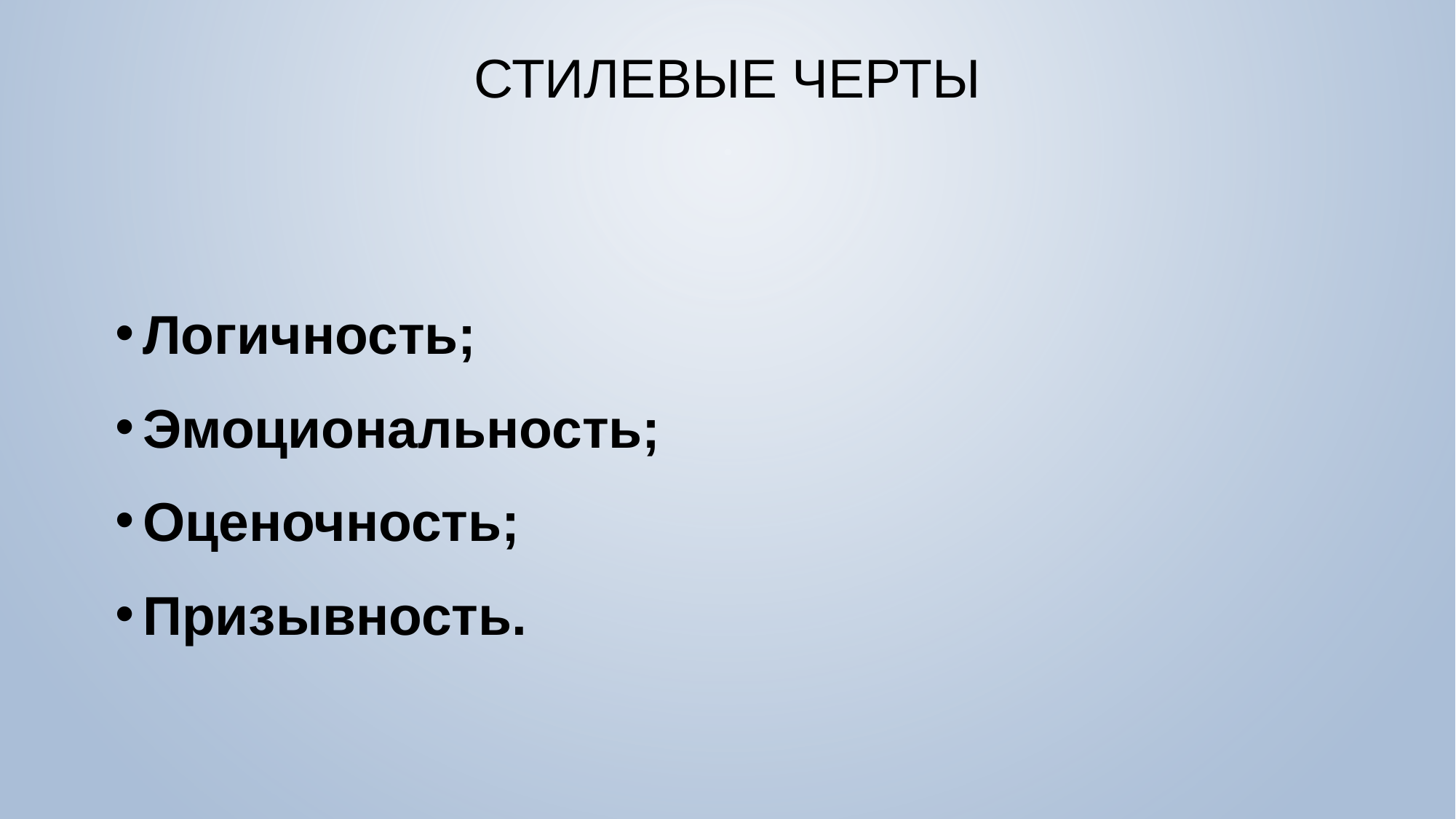

# Стилевые черты
Логичность;
Эмоциональность;
Оценочность;
Призывность.